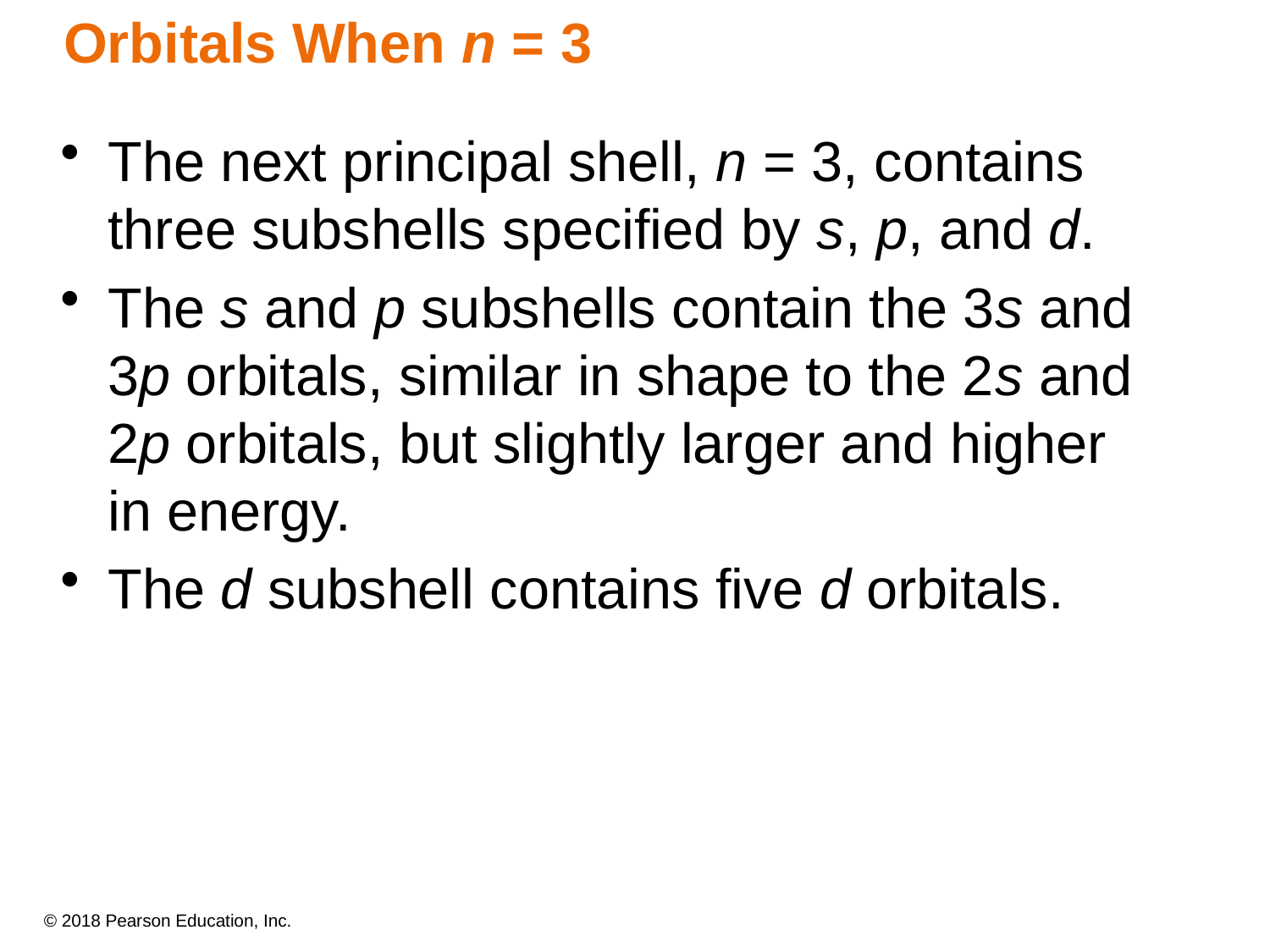

# Orbitals When n = 3
The next principal shell, n = 3, contains three subshells specified by s, p, and d.
The s and p subshells contain the 3s and
3p orbitals, similar in shape to the 2s and
2p orbitals, but slightly larger and higher
in energy.
The d subshell contains five d orbitals.